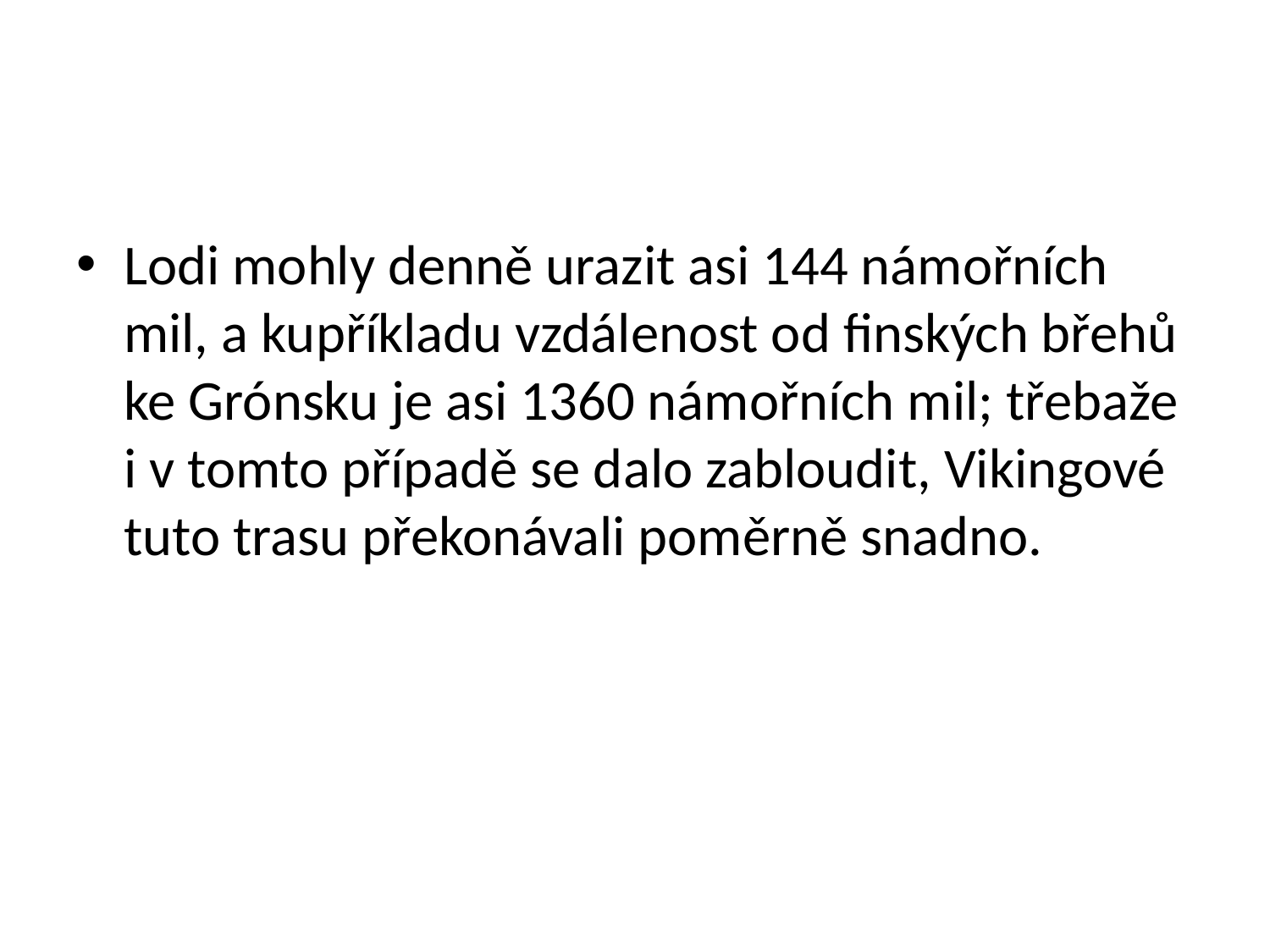

#
Lodi mohly denně urazit asi 144 námořních mil, a kupříkladu vzdálenost od finských břehů ke Grónsku je asi 1360 námořních mil; třebaže i v tomto případě se dalo zabloudit, Vikingové tuto trasu překonávali poměrně snadno.